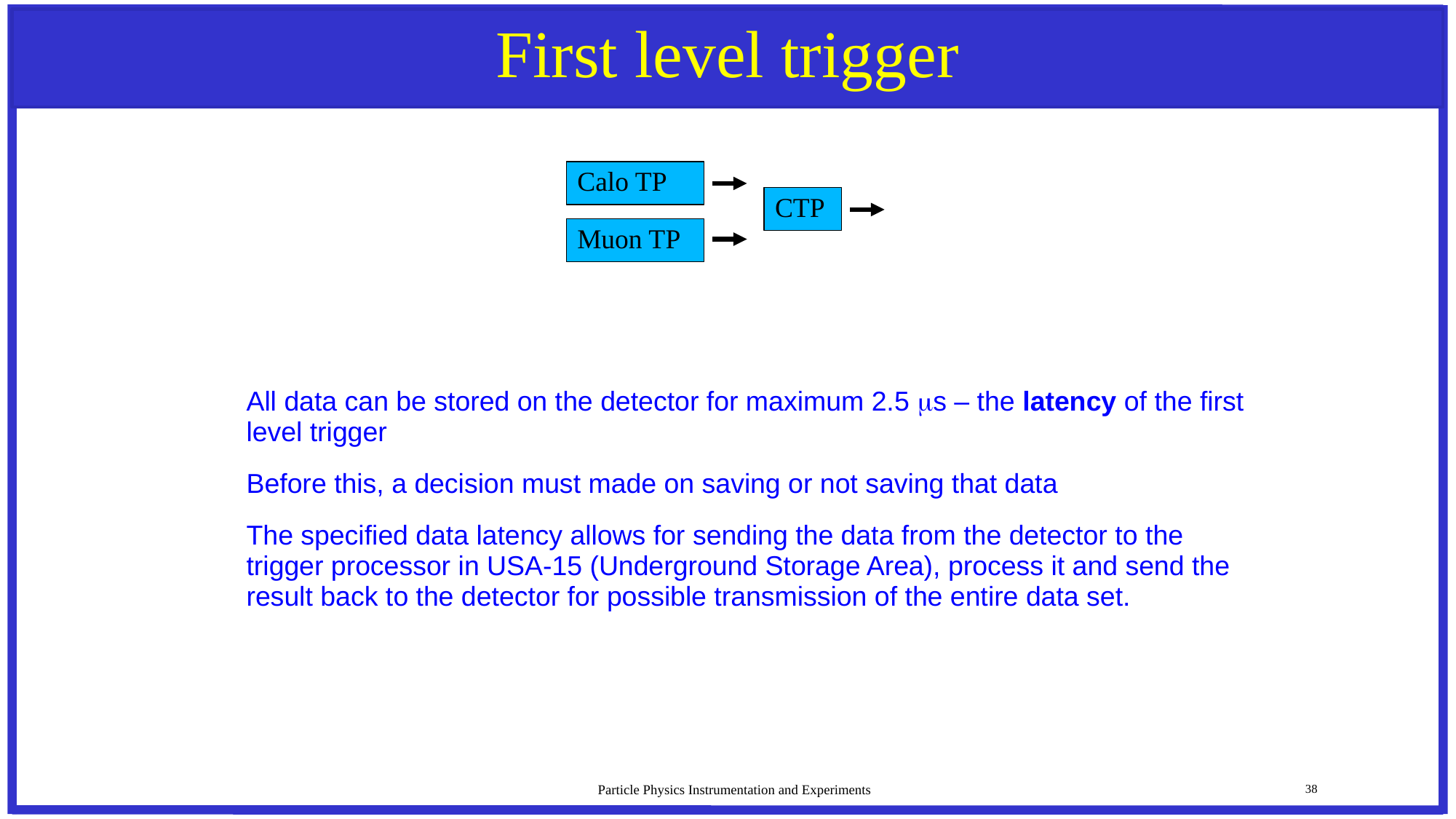

# First level trigger
Calo TP
CTP
Muon TP
All data can be stored on the detector for maximum 2.5 μs – the latency of the first level trigger
Before this, a decision must made on saving or not saving that data
The specified data latency allows for sending the data from the detector to the trigger processor in USA-15 (Underground Storage Area), process it and send the result back to the detector for possible transmission of the entire data set.